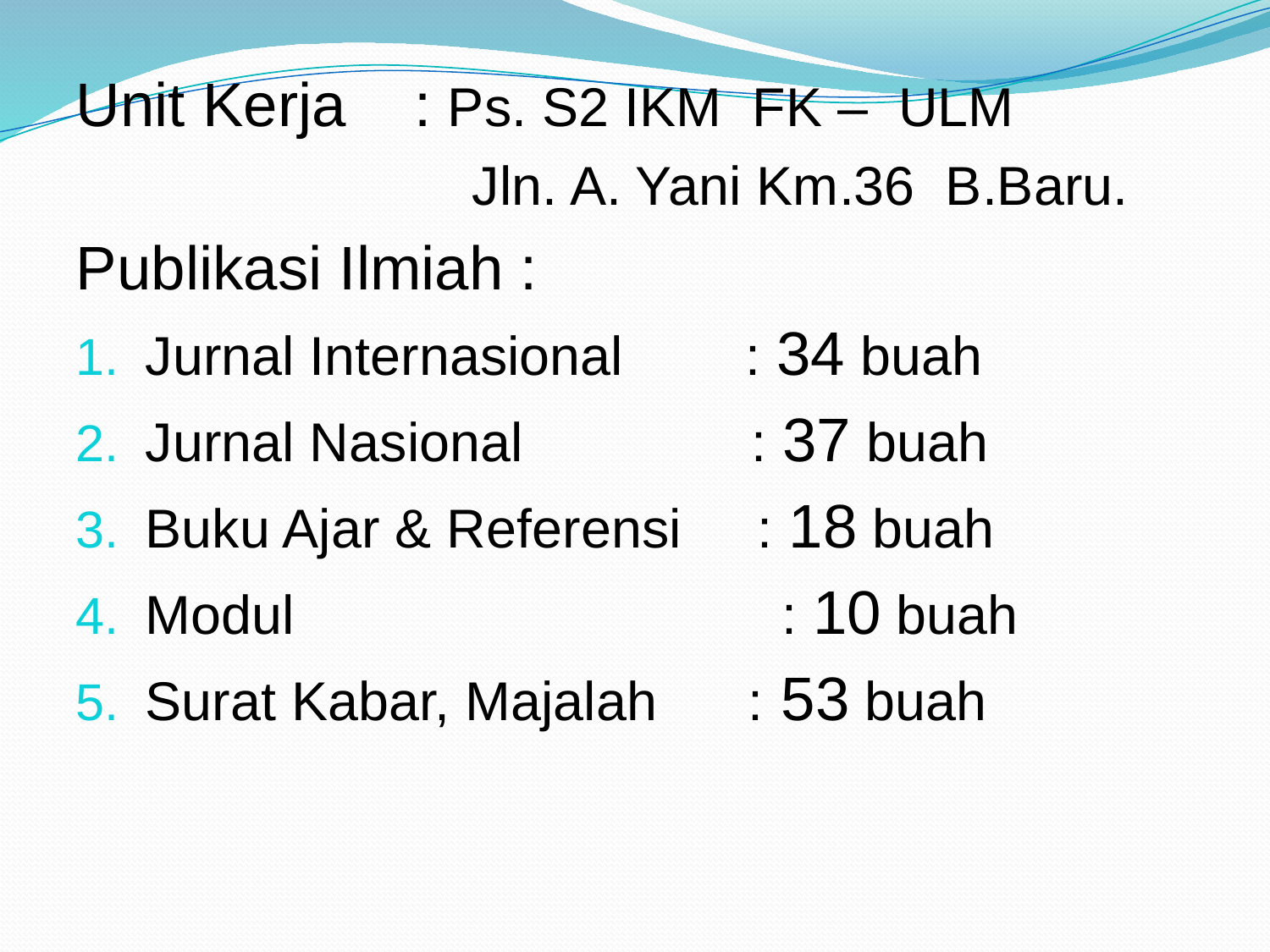

Unit Kerja    : Ps. S2 IKM  FK –  ULM
                          Jln. A. Yani Km.36  B.Baru.
Publikasi Ilmiah :
Jurnal Internasional        : 34 buah
Jurnal Nasional               : 37 buah
Buku Ajar & Referensi     : 18 buah
Modul                                : 10 buah
Surat Kabar, Majalah      : 53 buah